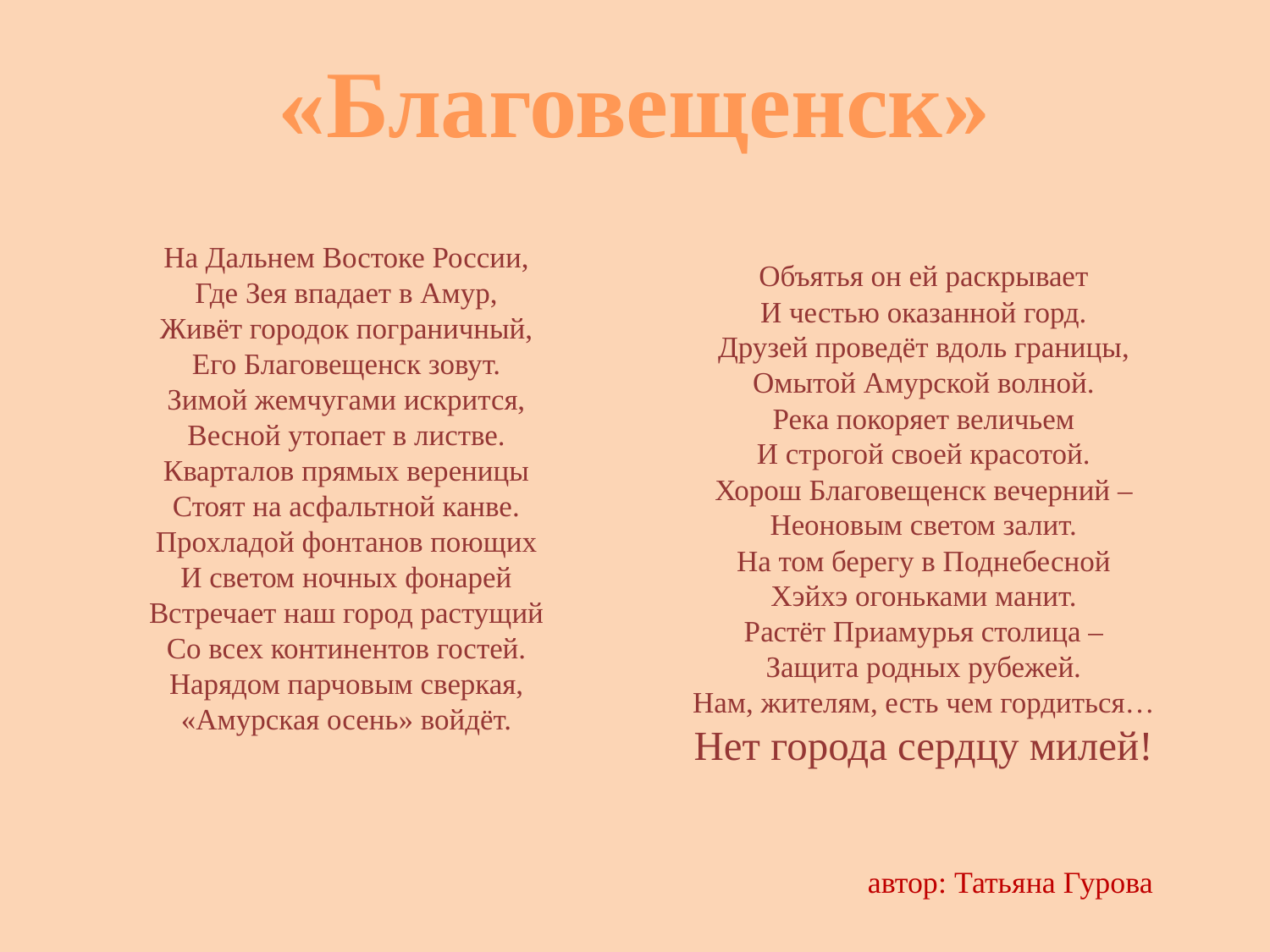

«Благовещенск»

На Дальнем Востоке России,
Где Зея впадает в Амур,
Живёт городок пограничный,
Его Благовещенск зовут.
Зимой жемчугами искрится,
Весной утопает в листве.
Кварталов прямых вереницы
Стоят на асфальтной канве.
Прохладой фонтанов поющих
И светом ночных фонарей
Встречает наш город растущий
Со всех континентов гостей.
Нарядом парчовым сверкая,
«Амурская осень» войдёт.

Объятья он ей раскрывает
И честью оказанной горд.
Друзей проведёт вдоль границы,
Омытой Амурской волной.
Река покоряет величьем
И строгой своей красотой.
Хорош Благовещенск вечерний –
Неоновым светом залит.
На том берегу в Поднебесной
Хэйхэ огоньками манит.
Растёт Приамурья столица –
Защита родных рубежей.
Нам, жителям, есть чем гордиться…
Нет города сердцу милей!
# автор: Татьяна Гурова